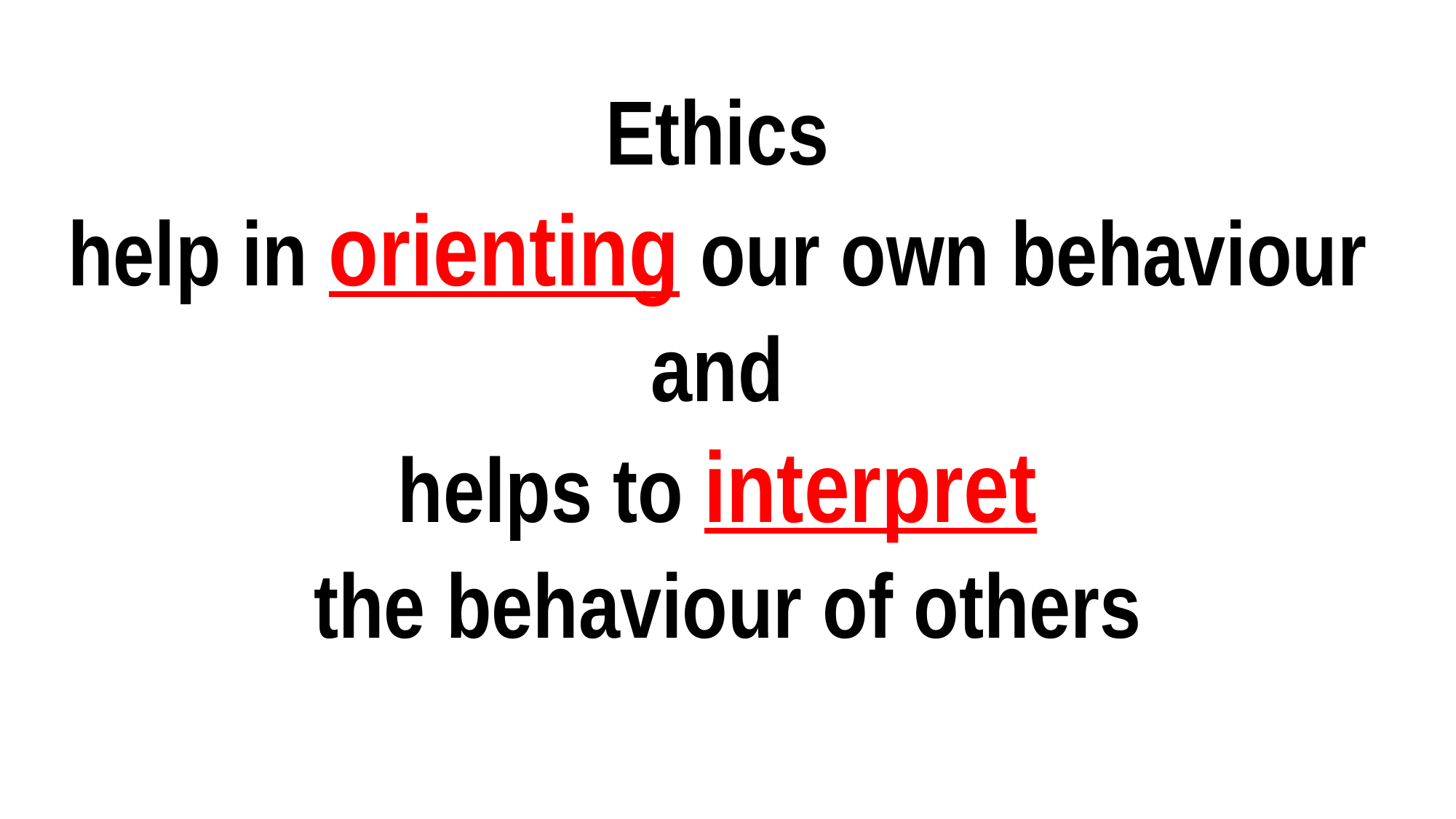

Ethics
help in orienting our own behaviour
and
helps to interpret
the behaviour of others